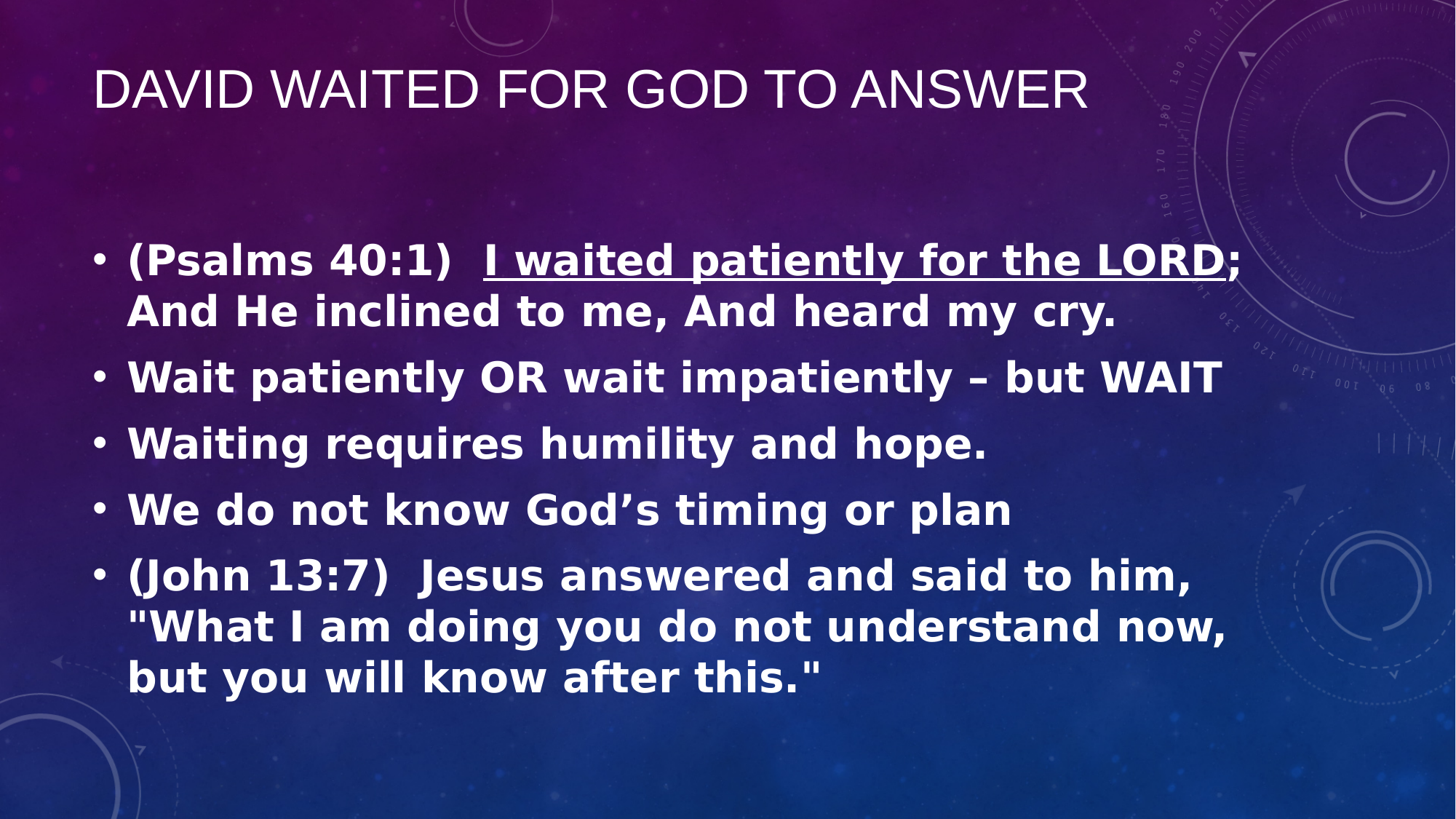

# DAVID WAITED FOR GOD TO ANSWER
(Psalms 40:1)  I waited patiently for the LORD; And He inclined to me, And heard my cry.
Wait patiently OR wait impatiently – but WAIT
Waiting requires humility and hope.
We do not know God’s timing or plan
(John 13:7)  Jesus answered and said to him, "What I am doing you do not understand now, but you will know after this."